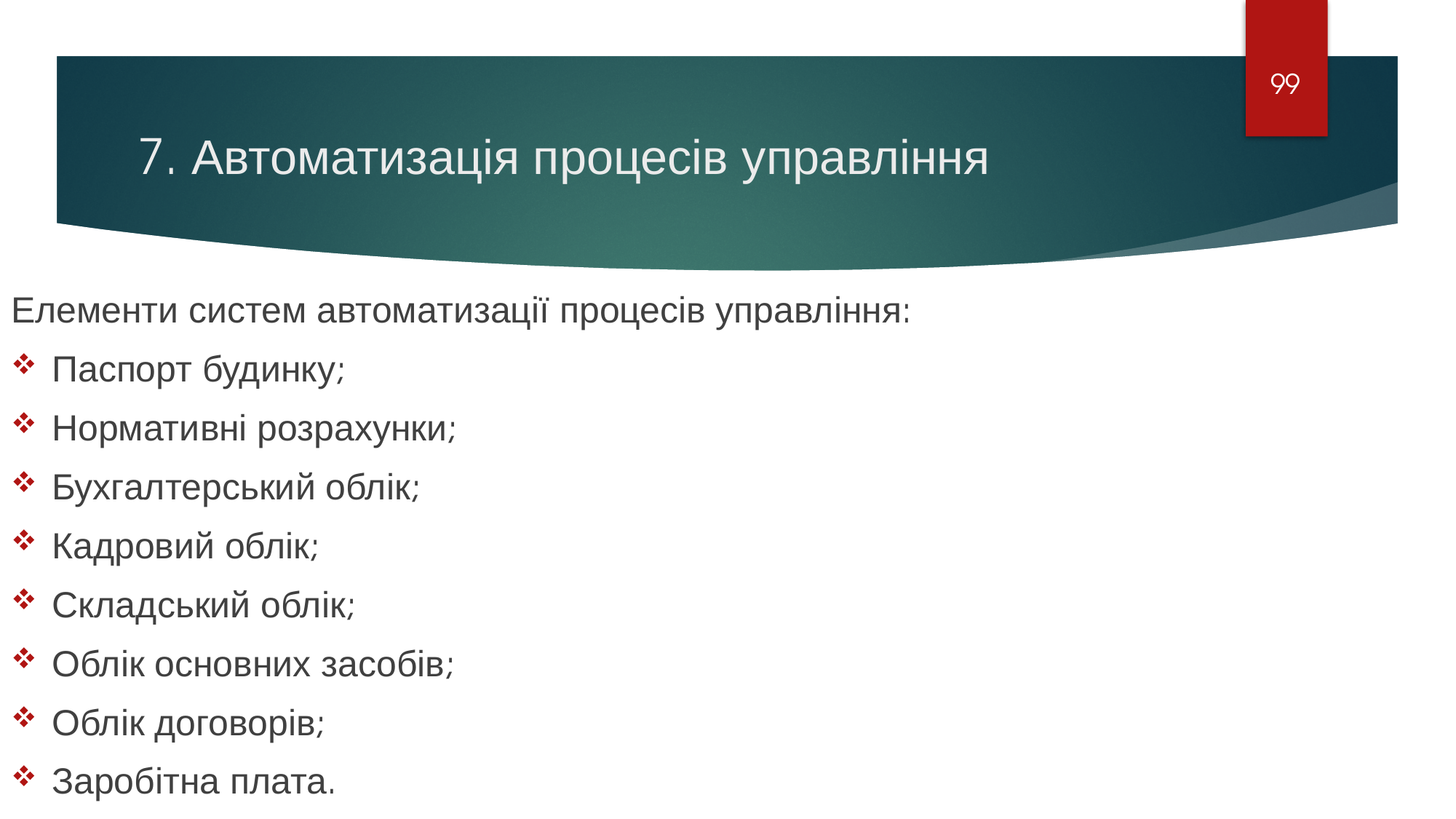

99
# 7. Автоматизація процесів управління
Елементи систем автоматизації процесів управління:
Паспорт будинку;
Нормативні розрахунки;
Бухгалтерський облік;
Кадровий облік;
Складський облік;
Облік основних засобів;
Облік договорів;
Заробітна плата.